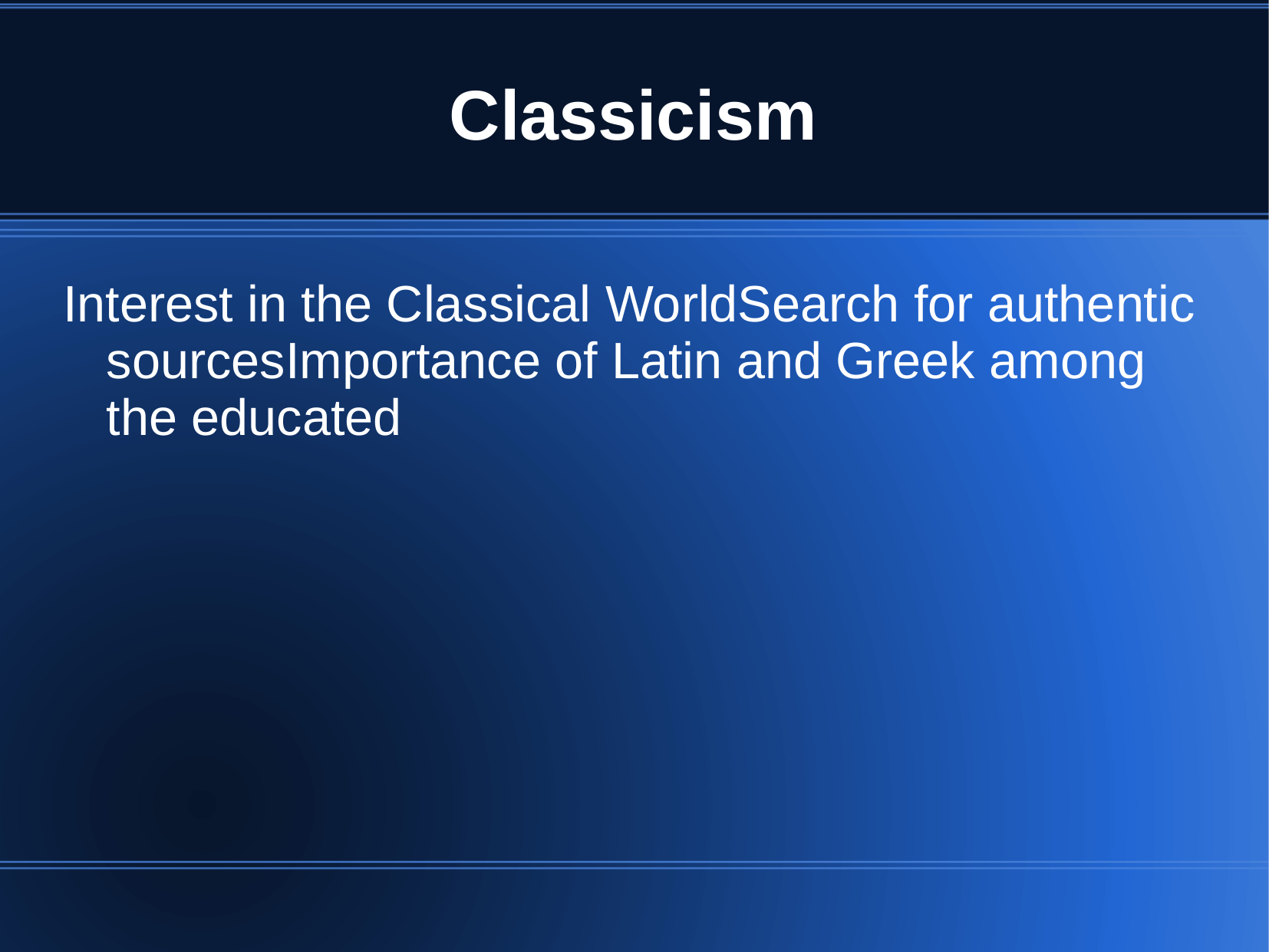

# Classicism
Interest in the Classical World Search for authentic sources Importance of Latin and Greek among the educated